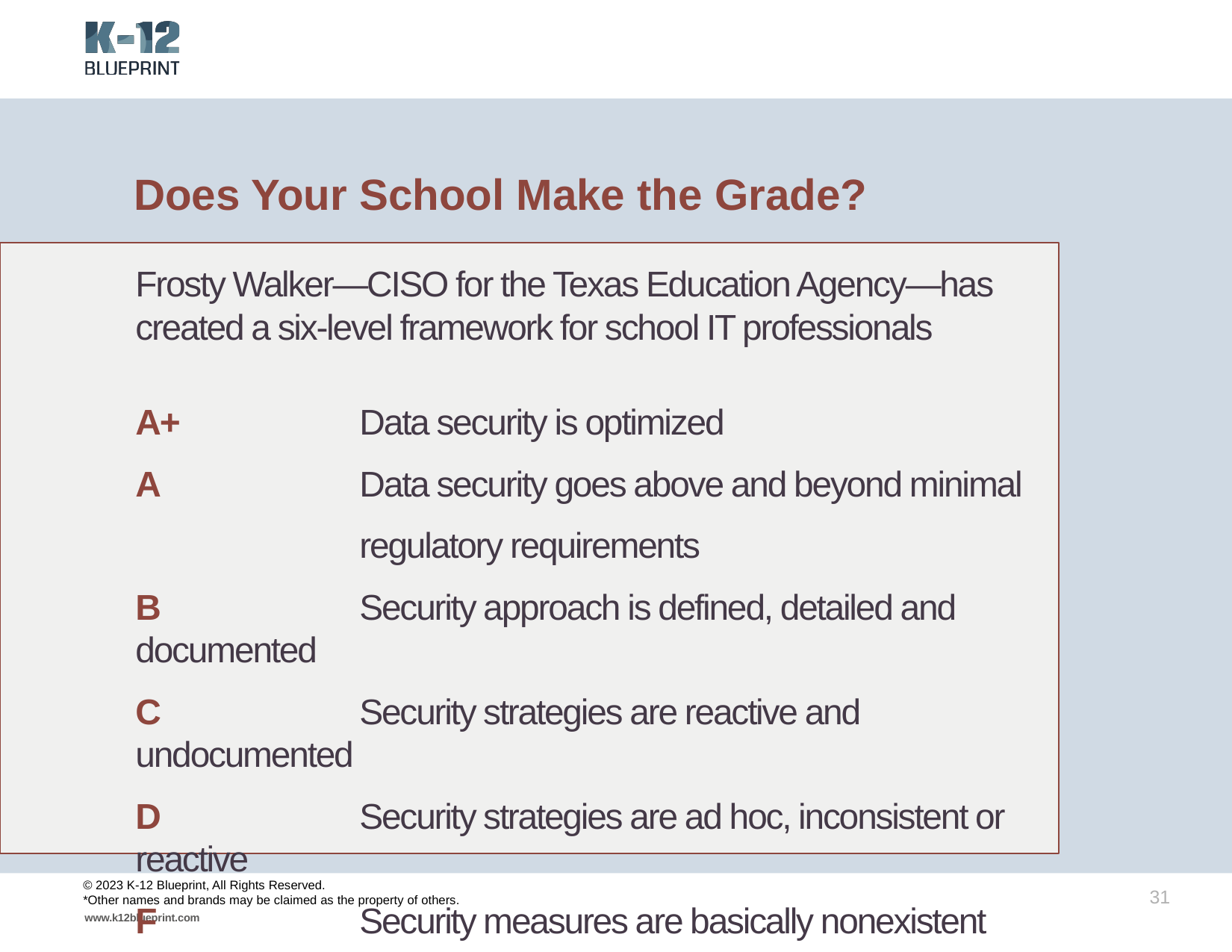

# Does Your School Make the Grade?

Frosty Walker—CISO for the Texas Education Agency—has created a six-level framework for school IT professionals

A+		Data security is optimized
A 		Data security goes above and beyond minimal
		regulatory requirements
B 		Security approach is defined, detailed and documented
C 		Security strategies are reactive and undocumented
D 		Security strategies are ad hoc, inconsistent or reactive
F 		Security measures are basically nonexistent
© 2023 K-12 Blueprint, All Rights Reserved.
*Other names and brands may be claimed as the property of others.
31